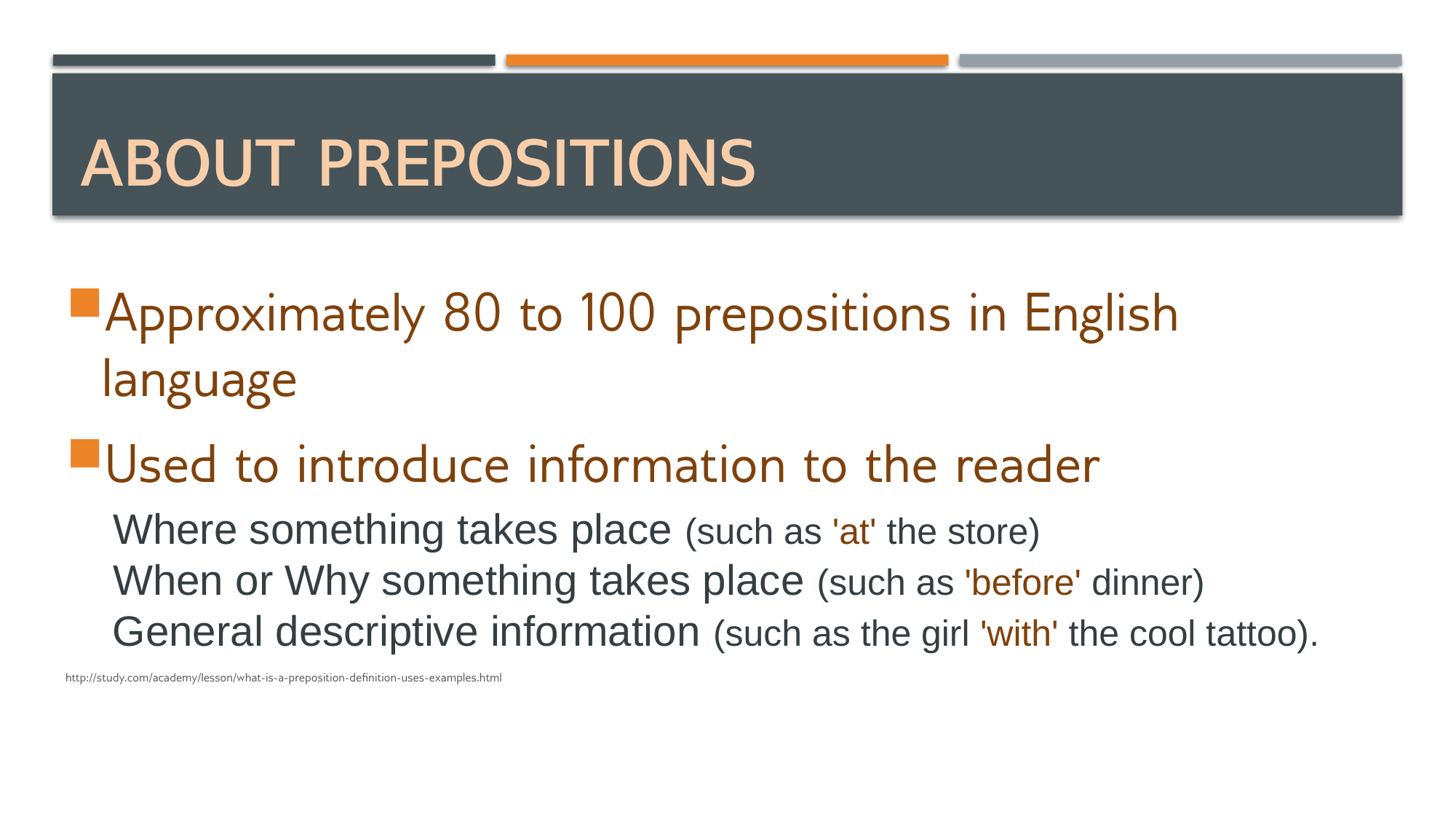

# About prepositions
Approximately 80 to 100 prepositions in English language
Used to introduce information to the reader
    Where something takes place (such as 'at' the store)
    When or Why something takes place (such as 'before' dinner)
    General descriptive information (such as the girl 'with' the cool tattoo).

http://study.com/academy/lesson/what-is-a-preposition-definition-uses-examples.html